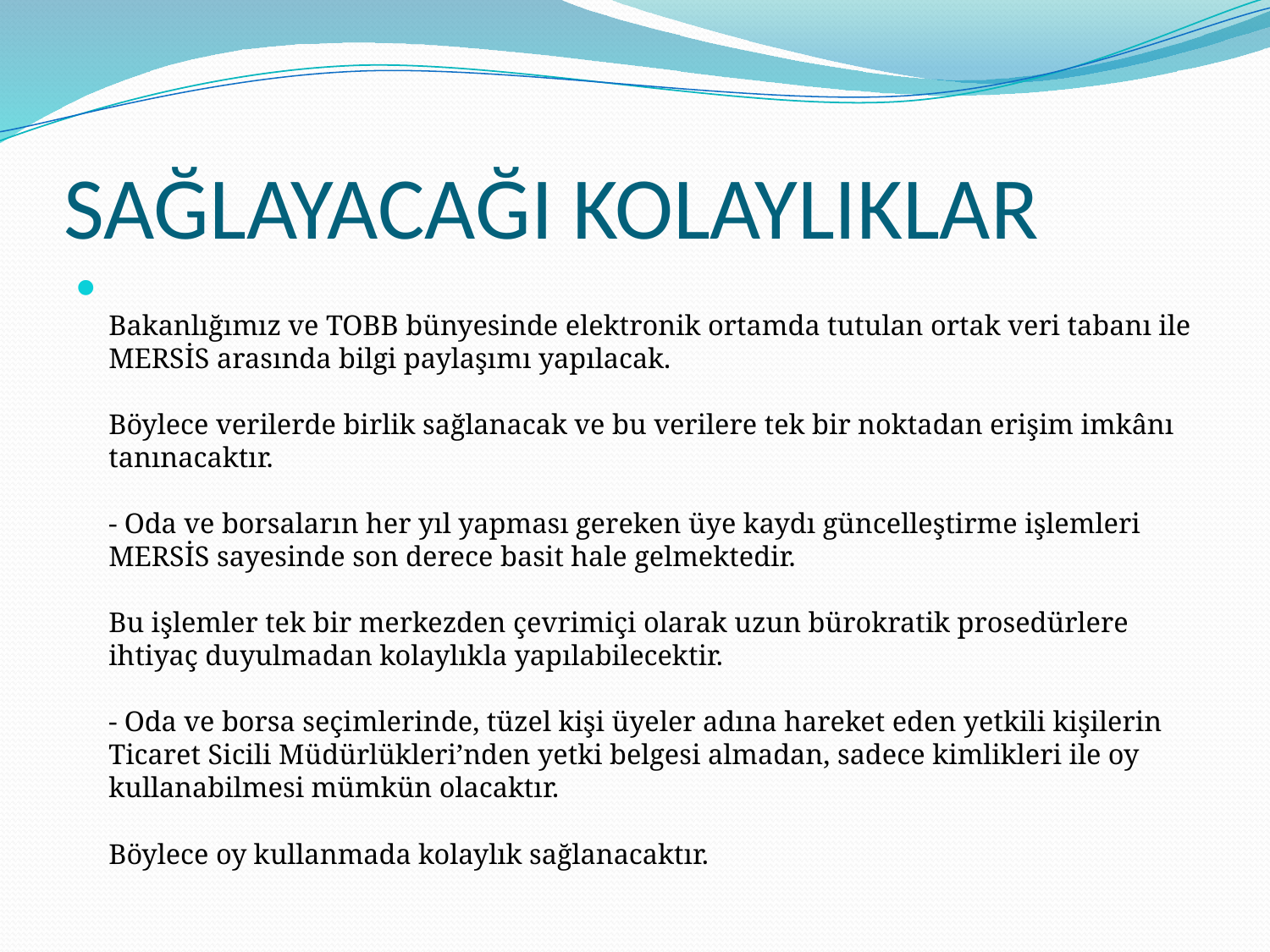

# SAĞLAYACAĞI KOLAYLIKLAR
Bakanlığımız ve TOBB bünyesinde elektronik ortamda tutulan ortak veri tabanı ile MERSİS arasında bilgi paylaşımı yapılacak.
Böylece verilerde birlik sağlanacak ve bu verilere tek bir noktadan erişim imkânı tanınacaktır.
- Oda ve borsaların her yıl yapması gereken üye kaydı güncelleştirme işlemleri MERSİS sayesinde son derece basit hale gelmektedir.
Bu işlemler tek bir merkezden çevrimiçi olarak uzun bürokratik prosedürlere ihtiyaç duyulmadan kolaylıkla yapılabilecektir.
- Oda ve borsa seçimlerinde, tüzel kişi üyeler adına hareket eden yetkili kişilerin Ticaret Sicili Müdürlükleri’nden yetki belgesi almadan, sadece kimlikleri ile oy kullanabilmesi mümkün olacaktır. 
Böylece oy kullanmada kolaylık sağlanacaktır.